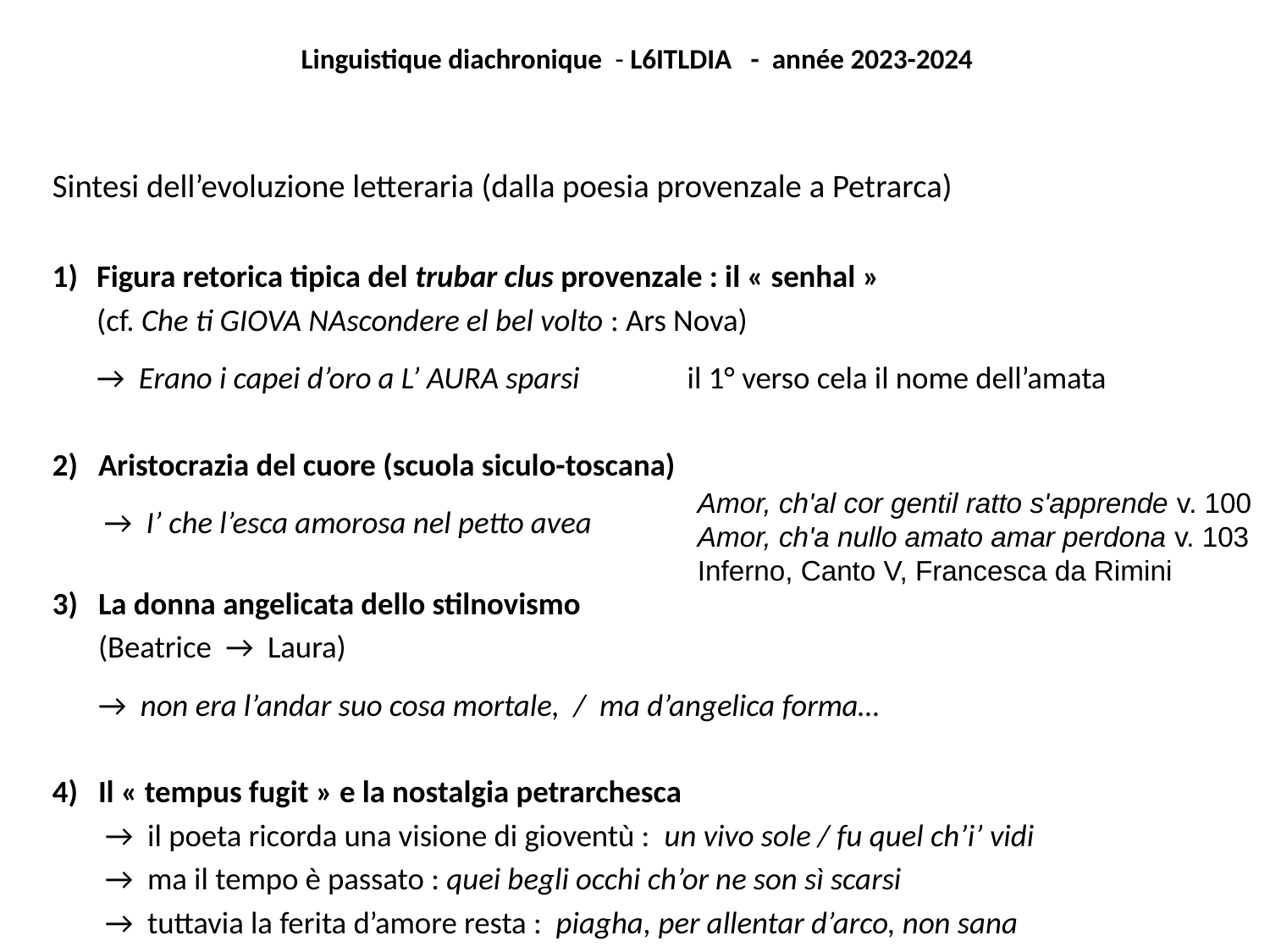

Linguistique diachronique  - L6ITLDIA   -  année 2023-2024
Sintesi dell’evoluzione letteraria (dalla poesia provenzale a Petrarca)

1)	Figura retorica tipica del trubar clus provenzale : il « senhal »
	(cf. Che ti GIOVA NAscondere el bel volto : Ars Nova)

	→  Erano i capei d’oro a L’ AURA sparsi	il 1° verso cela il nome dell’amata

2)	Aristocrazia del cuore (scuola siculo-toscana)

→  I’ che l’esca amorosa nel petto avea

3)	La donna angelicata dello stilnovismo
	(Beatrice  →  Laura)

	→  non era l’andar suo cosa mortale,  /  ma d’angelica forma…

4)	Il « tempus fugit » e la nostalgia petrarchesca
	 →  il poeta ricorda una visione di gioventù :  un vivo sole / fu quel ch’i’ vidi
	 →  ma il tempo è passato : quei begli occhi ch’or ne son sì scarsi
	 →  tuttavia la ferita d’amore resta :  piagha, per allentar d’arco, non sana

Amor, ch'al cor gentil ratto s'apprende v. 100
Amor, ch'a nullo amato amar perdona v. 103
Inferno, Canto V, Francesca da Rimini